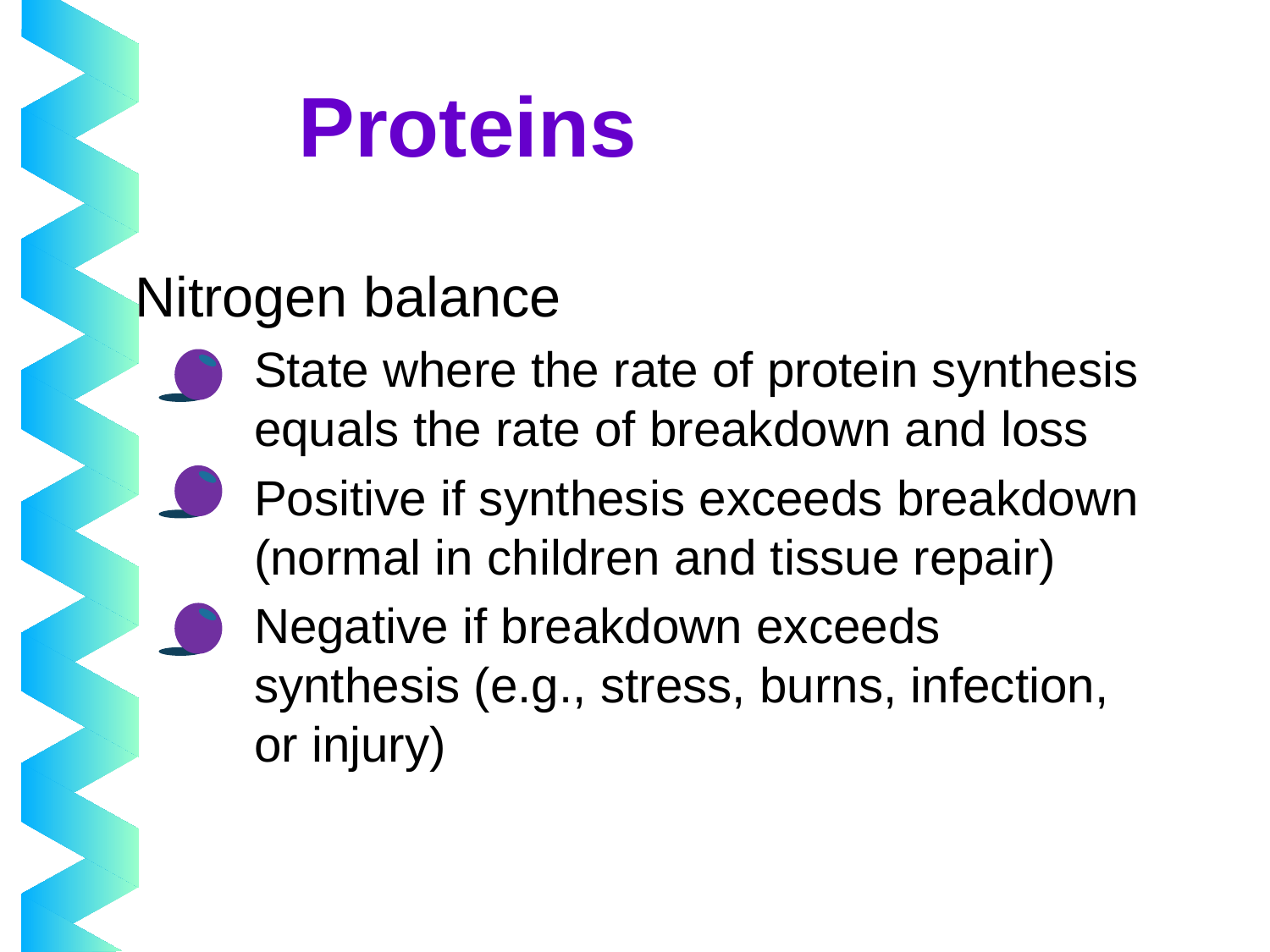

# Proteins
Nitrogen balance
State where the rate of protein synthesis equals the rate of breakdown and loss
Positive if synthesis exceeds breakdown (normal in children and tissue repair)
Negative if breakdown exceeds synthesis (e.g., stress, burns, infection, or injury)